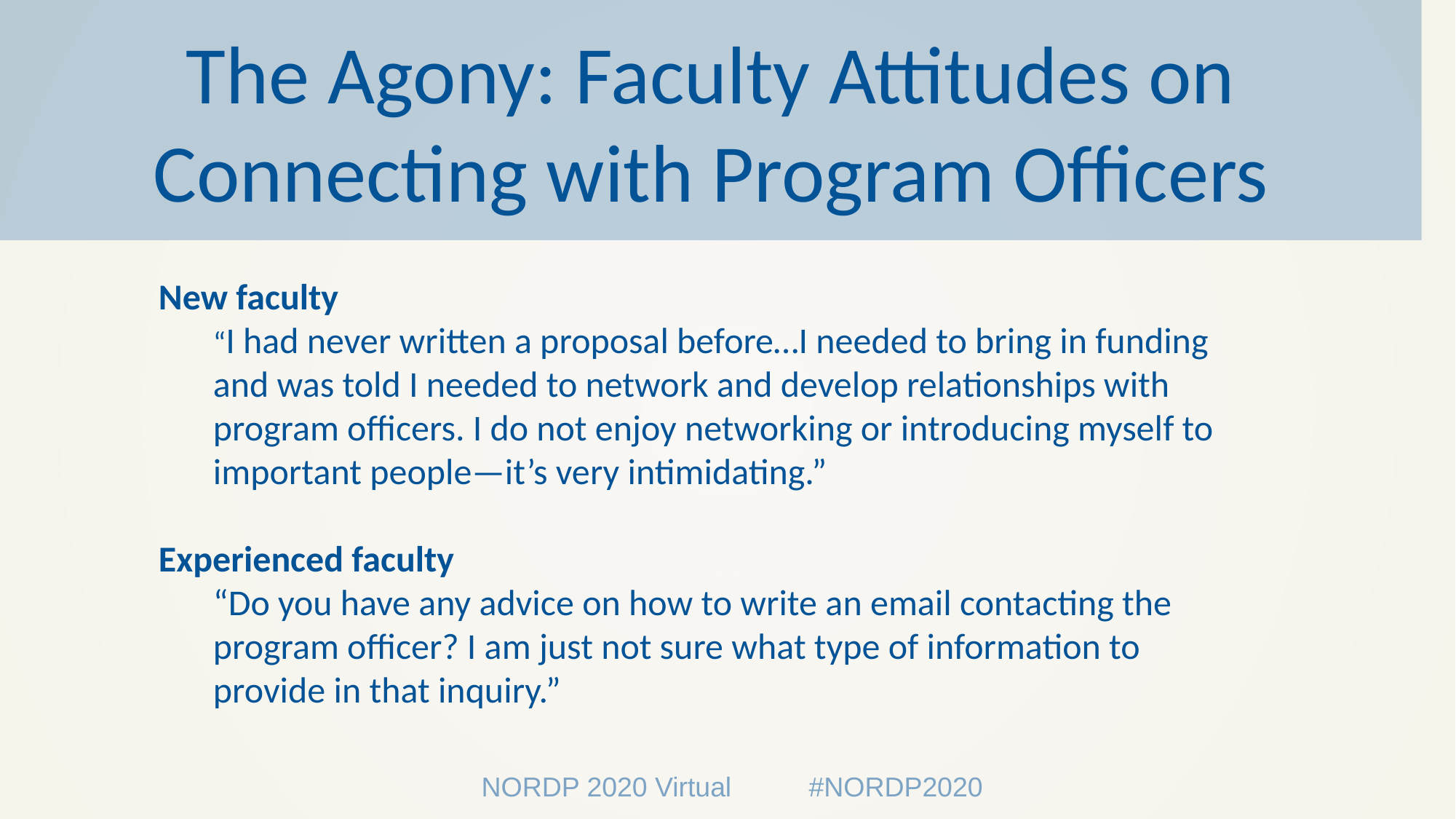

The Agony: Faculty Attitudes on Connecting with Program Officers
New faculty
“I had never written a proposal before…I needed to bring in funding and was told I needed to network and develop relationships with program officers. I do not enjoy networking or introducing myself to important people—it’s very intimidating.”
Experienced faculty
“Do you have any advice on how to write an email contacting the program officer? I am just not sure what type of information to provide in that inquiry.”
NORDP 2020 Virtual 	#NORDP2020